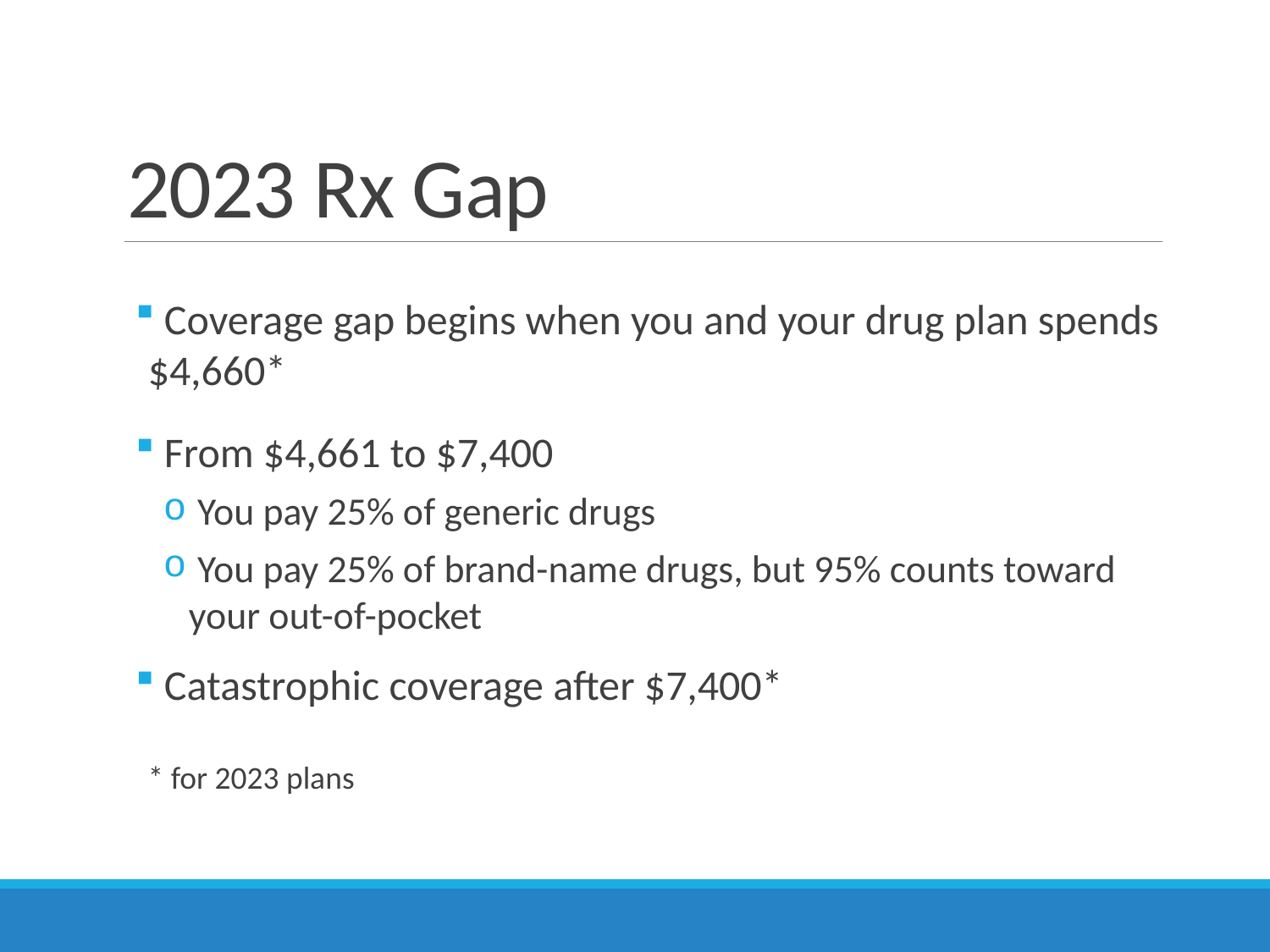

# 2023 Rx Gap
 Coverage gap begins when you and your drug plan spends $4,660*
 From $4,661 to $7,400
 You pay 25% of generic drugs
 You pay 25% of brand-name drugs, but 95% counts toward your out-of-pocket
 Catastrophic coverage after $7,400*
* for 2023 plans